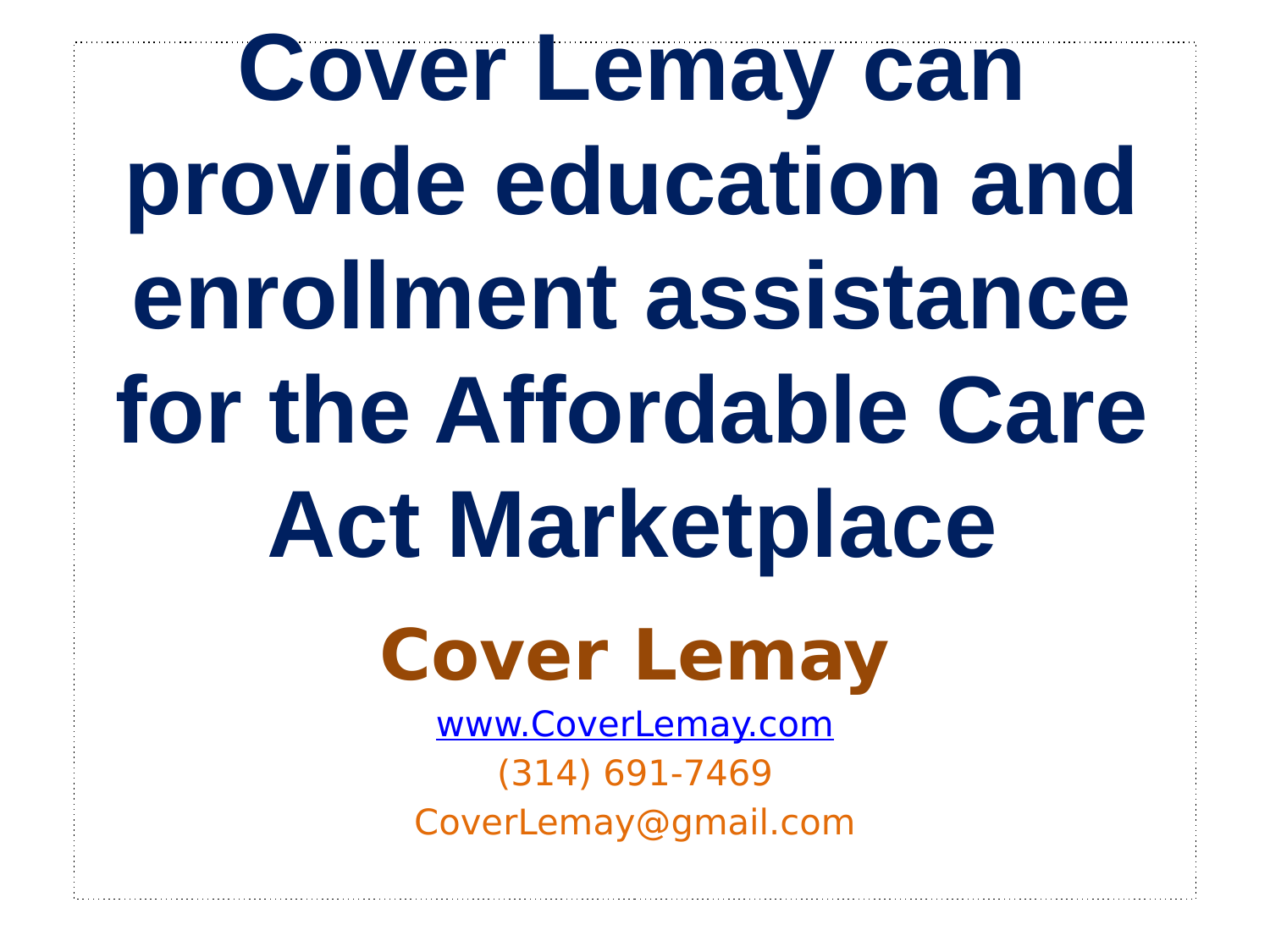

# Cover Lemay can provide education and enrollment assistance for the Affordable Care Act Marketplace
Cover Lemay
www.CoverLemay.com
(314) 691-7469
CoverLemay@gmail.com